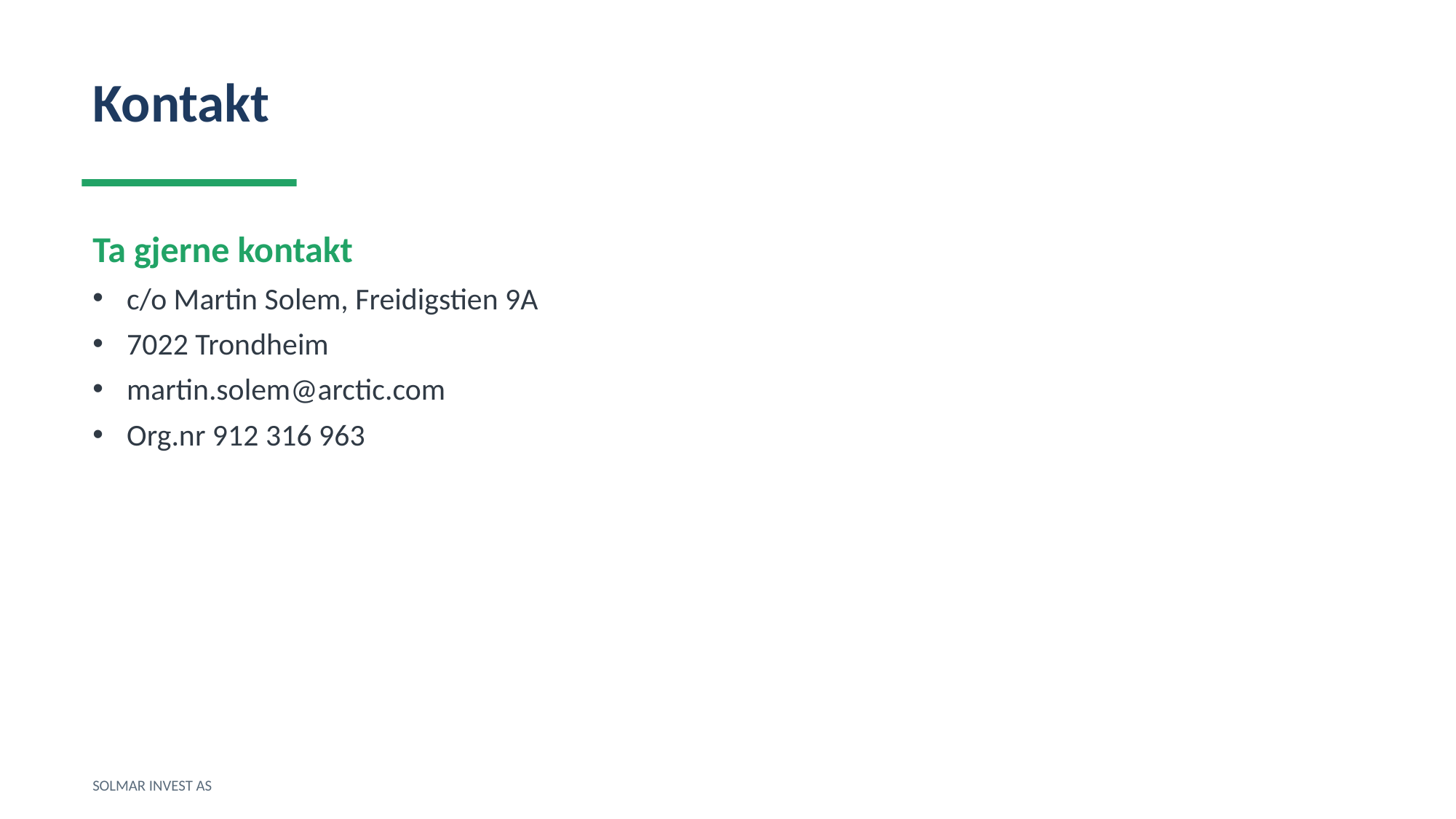

Kontakt

Ta gjerne kontakt
c/o Martin Solem, Freidigstien 9A
7022 Trondheim
martin.solem@arctic.com
Org.nr 912 316 963
SOLMAR INVEST AS